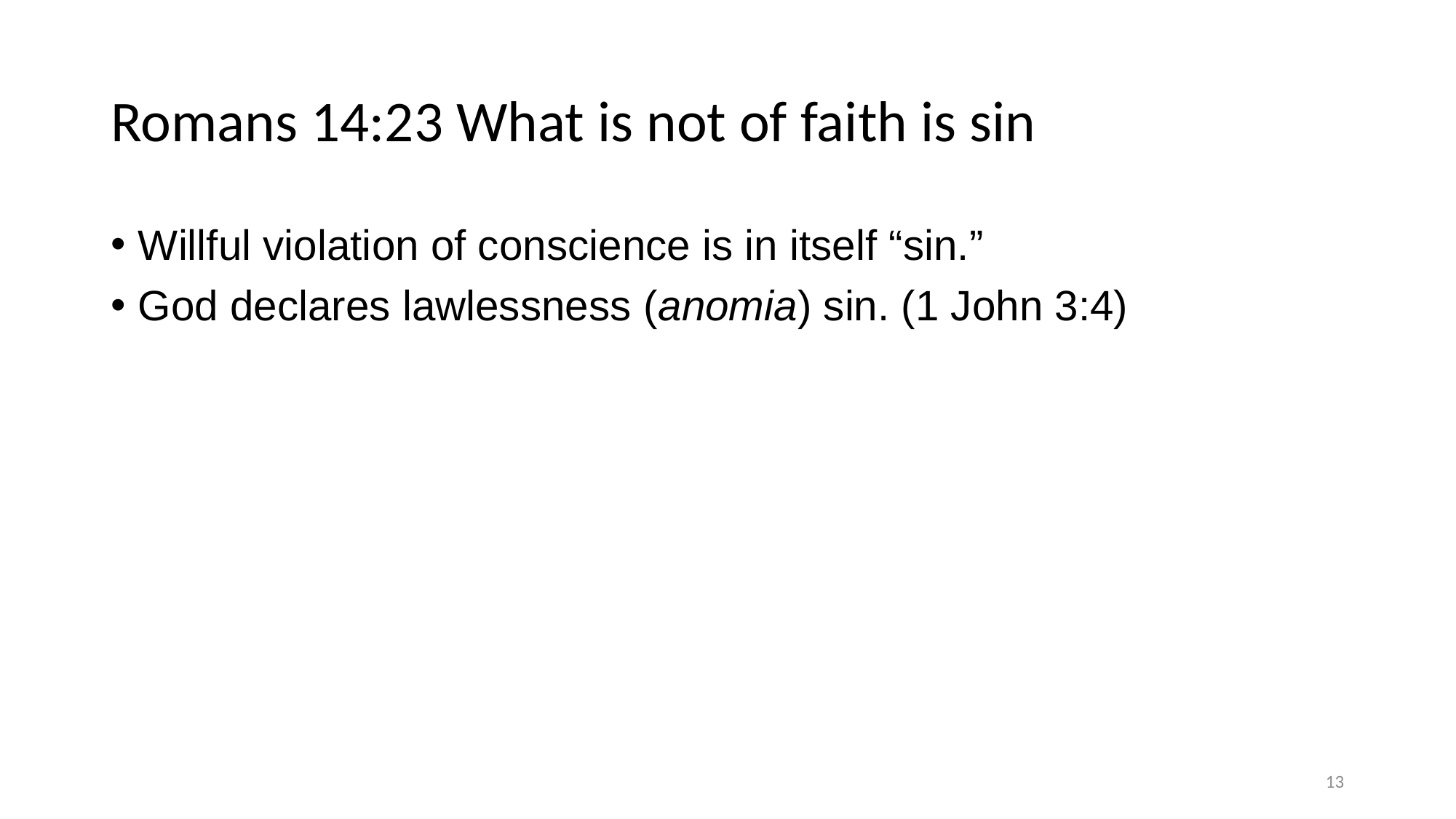

# Romans 14:23 What is not of faith is sin
Willful violation of conscience is in itself “sin.”
God declares lawlessness (anomia) sin. (1 John 3:4)
13